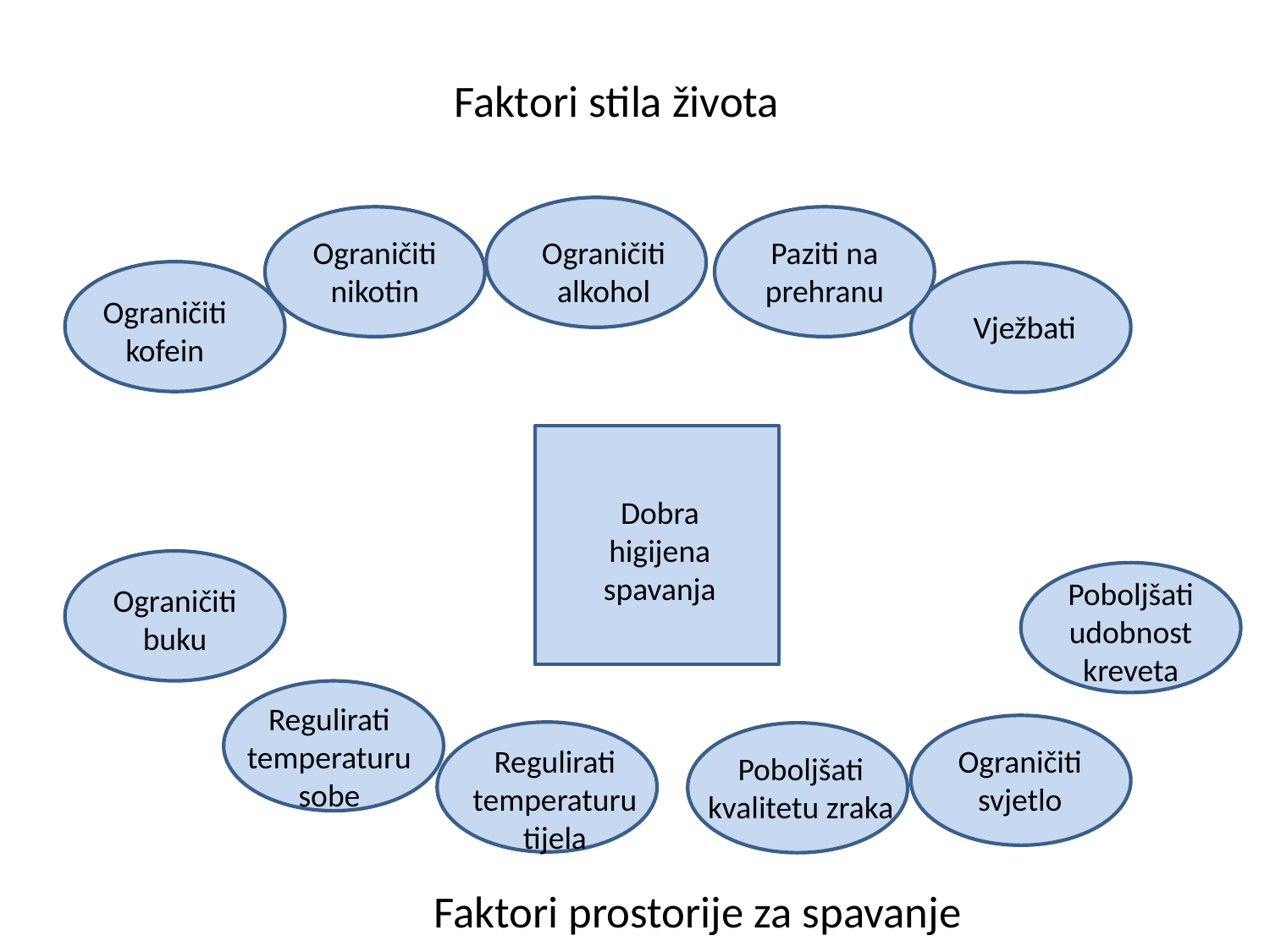

#
                                        Faktori stila života

                                      Faktori prostorije za spavanje

Ograničiti alkohol
Ograničiti nikotin
Paziti na prehranu

Ograničiti kofein
Vježbati

Dobra higijena spavanja

Poboljšati udobnost kreveta
Ograničiti buku

Regulirati temperaturu sobe

Regulirati temperaturu tijela
Ograničiti svjetlo
Poboljšati kvalitetu zraka